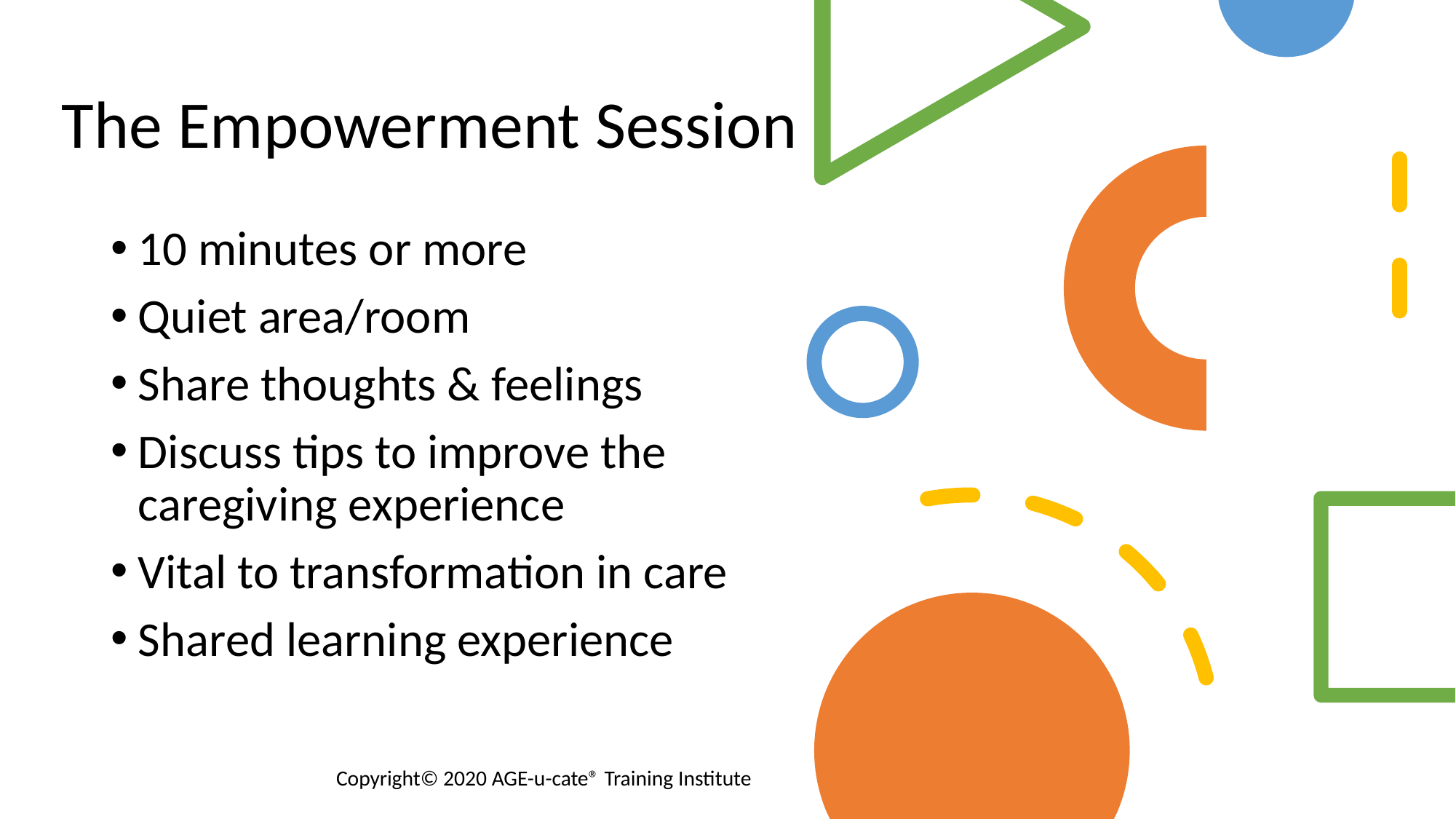

# The Empowerment Session

10 minutes or more
Quiet area/room
Share thoughts & feelings
Discuss tips to improve the caregiving experience
Vital to transformation in care
Shared learning experience

Copyright© 2020 AGE-u-cate® Training Institute